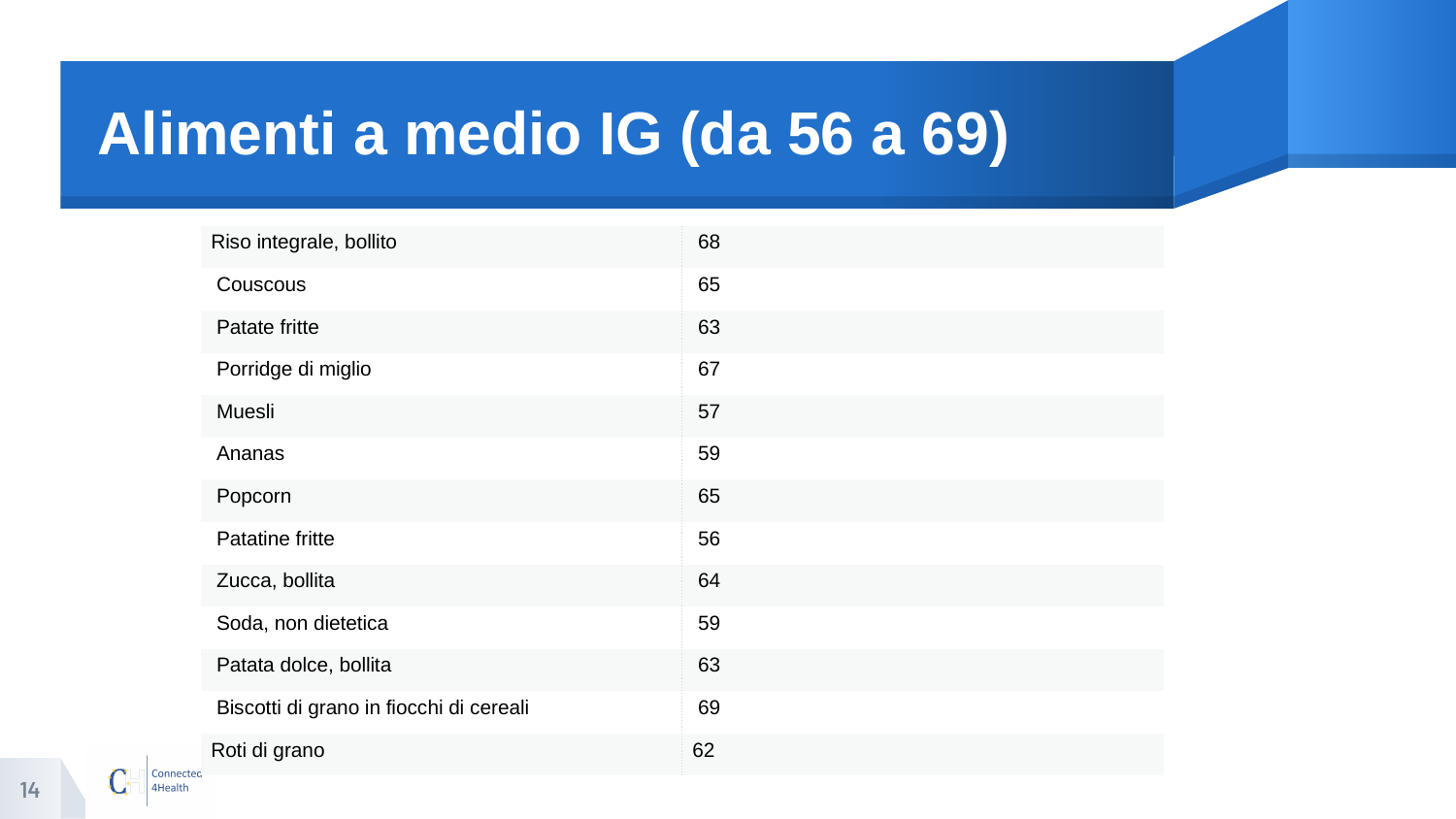

# Alimenti a medio IG (da 56 a 69)
| Riso integrale, bollito | 68 |
| --- | --- |
| Couscous | 65 |
| Patate fritte | 63 |
| Porridge di miglio | 67 |
| Muesli | 57 |
| Ananas | 59 |
| Popcorn | 65 |
| Patatine fritte | 56 |
| Zucca, bollita | 64 |
| Soda, non dietetica | 59 |
| Patata dolce, bollita | 63 |
| Biscotti di grano in fiocchi di cereali | 69 |
| Roti di grano | 62 |

14